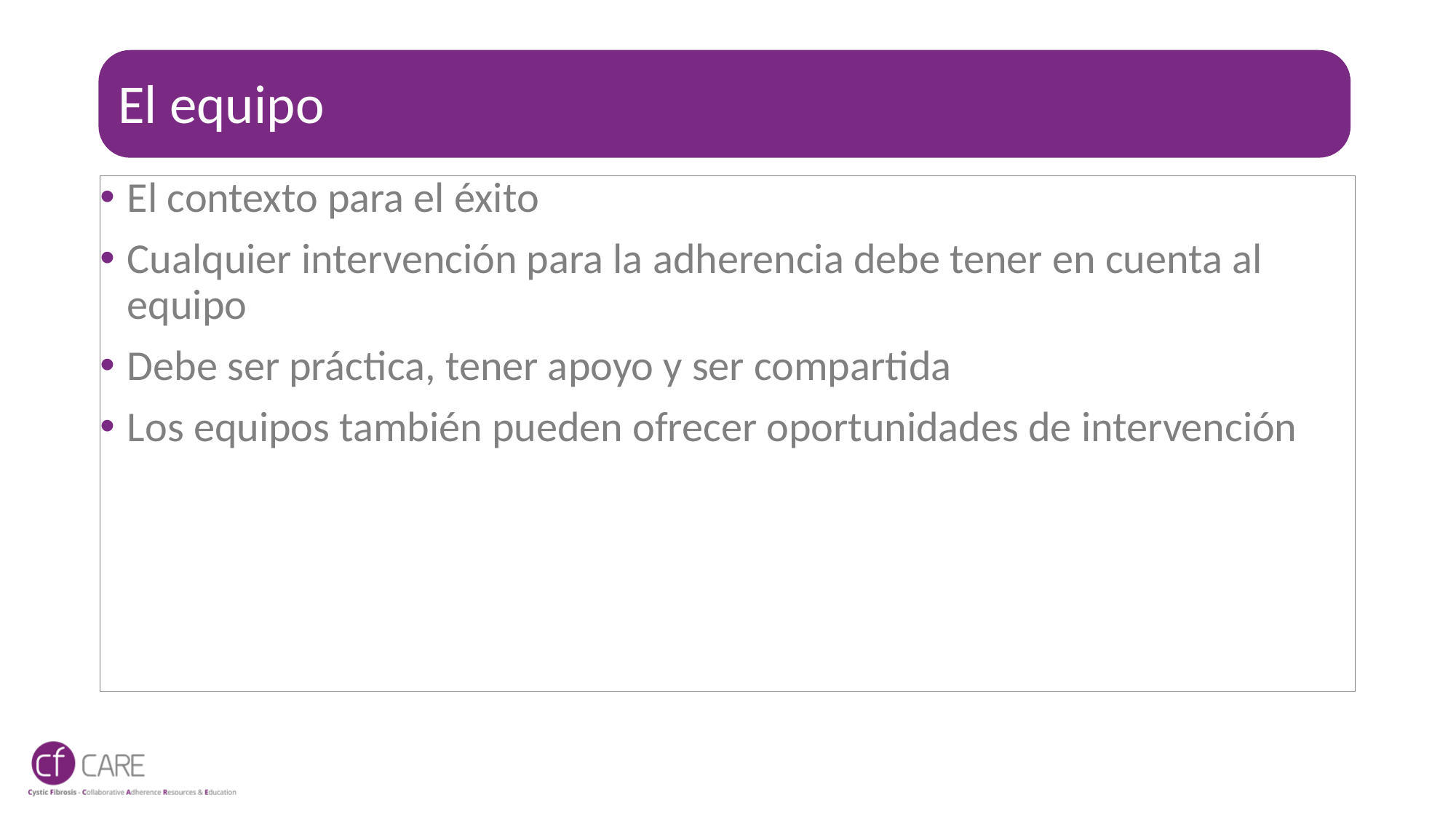

# El equipo
El contexto para el éxito
Cualquier intervención para la adherencia debe tener en cuenta al equipo
Debe ser práctica, tener apoyo y ser compartida
Los equipos también pueden ofrecer oportunidades de intervención